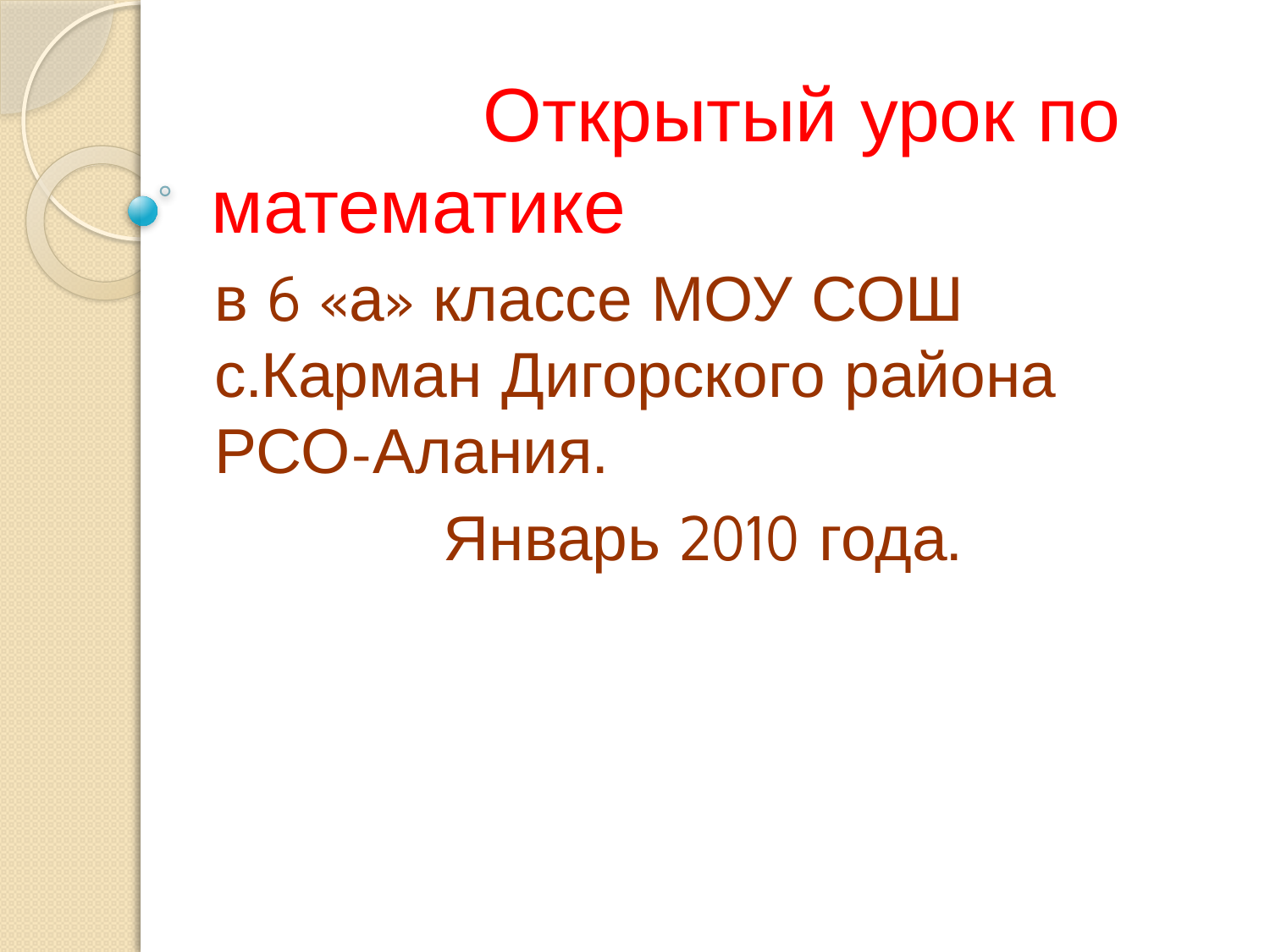

# Открытый урок по математике
в 6 «а» классе МОУ СОШ с.Карман Дигорского района РСО-Алания.
            Январь 2010 года.